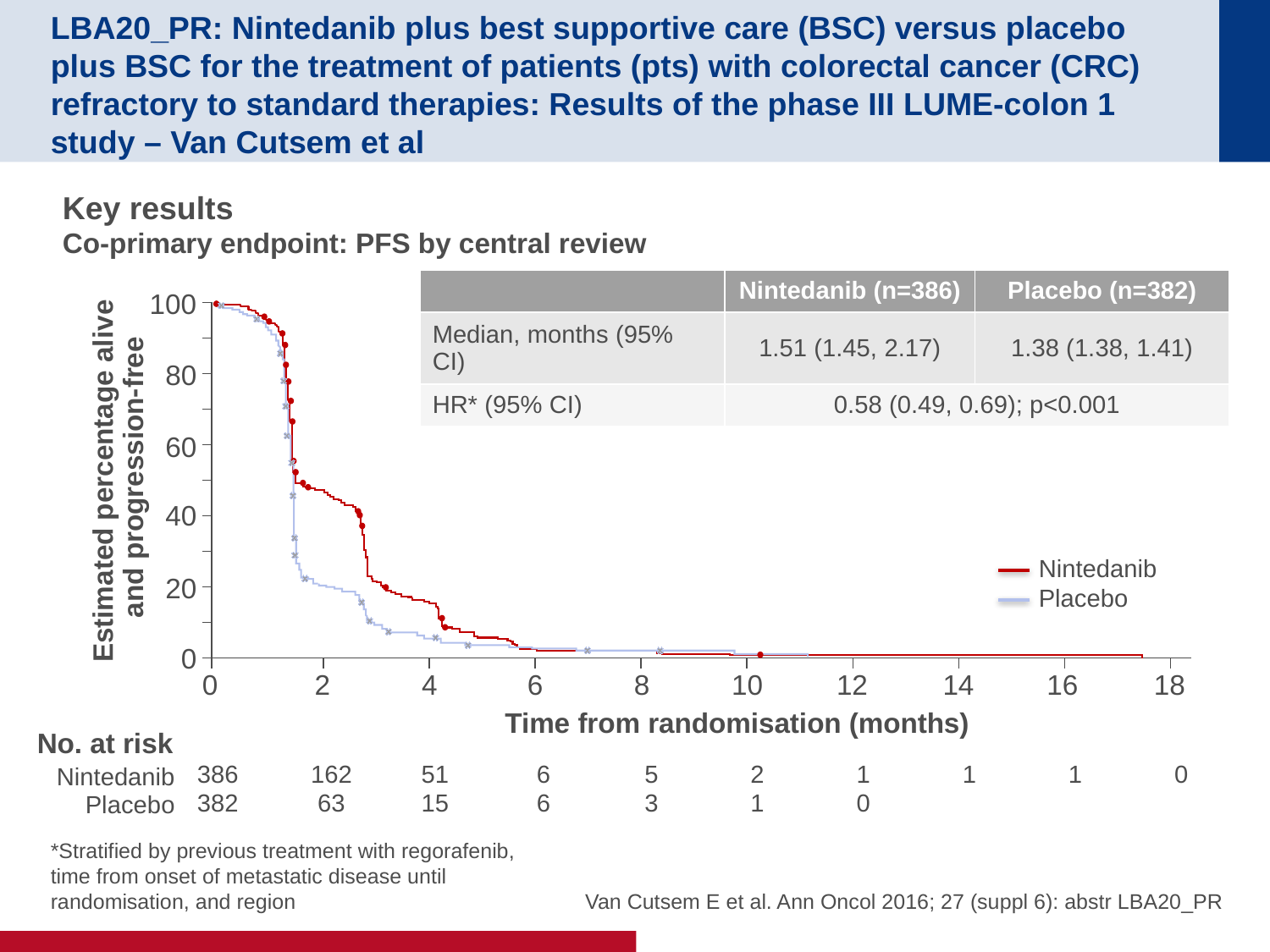

# LBA20_PR: Nintedanib plus best supportive care (BSC) versus placebo plus BSC for the treatment of patients (pts) with colorectal cancer (CRC) refractory to standard therapies: Results of the phase III LUME-colon 1 study – Van Cutsem et al
Key results
Co-primary endpoint: PFS by central review
|  | Nintedanib (n=386) | Placebo (n=382) |
| --- | --- | --- |
| Median, months (95% CI) | 1.51 (1.45, 2.17) | 1.38 (1.38, 1.41) |
| HR\* (95% CI) | 0.58 (0.49, 0.69); p<0.001 |  |
100
80
60
40
20
0

Estimated percentage alive
and progression-free
Nintedanib
Placebo
0
2
4
6
8
10
12
14
16
18
Time from randomisation (months)
No. at risk
| Nintedanib | 386 | 162 | 51 | 6 | 5 | 2 | 1 | 1 | 1 | 0 |
| --- | --- | --- | --- | --- | --- | --- | --- | --- | --- | --- |
| Placebo | 382 | 63 | 15 | 6 | 3 | 1 | 0 |  |  |  |
Van Cutsem E et al. Ann Oncol 2016; 27 (suppl 6): abstr LBA20_PR
*Stratified by previous treatment with regorafenib, time from onset of metastatic disease until randomisation, and region